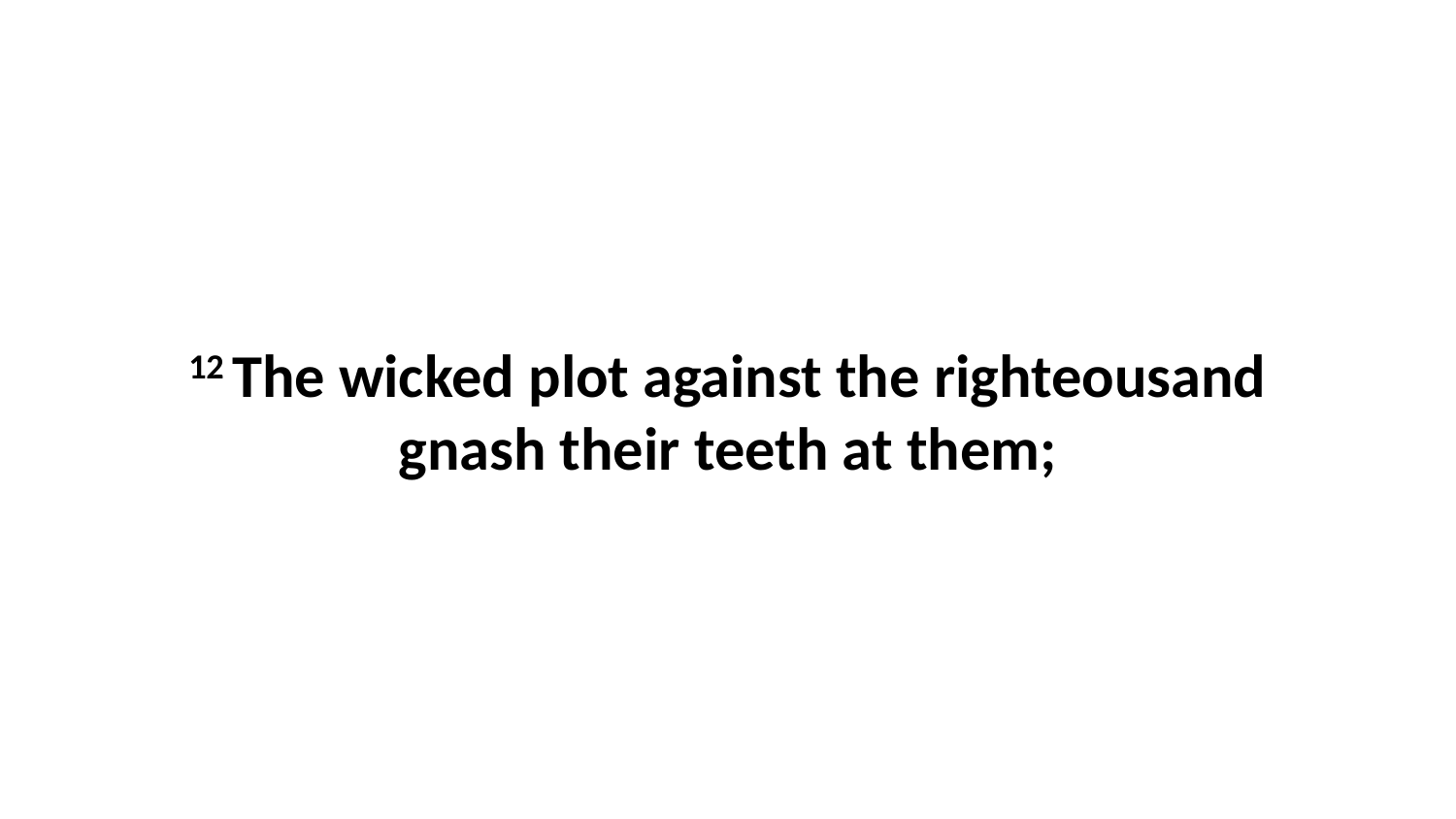

12 The wicked plot against the righteousand gnash their teeth at them;